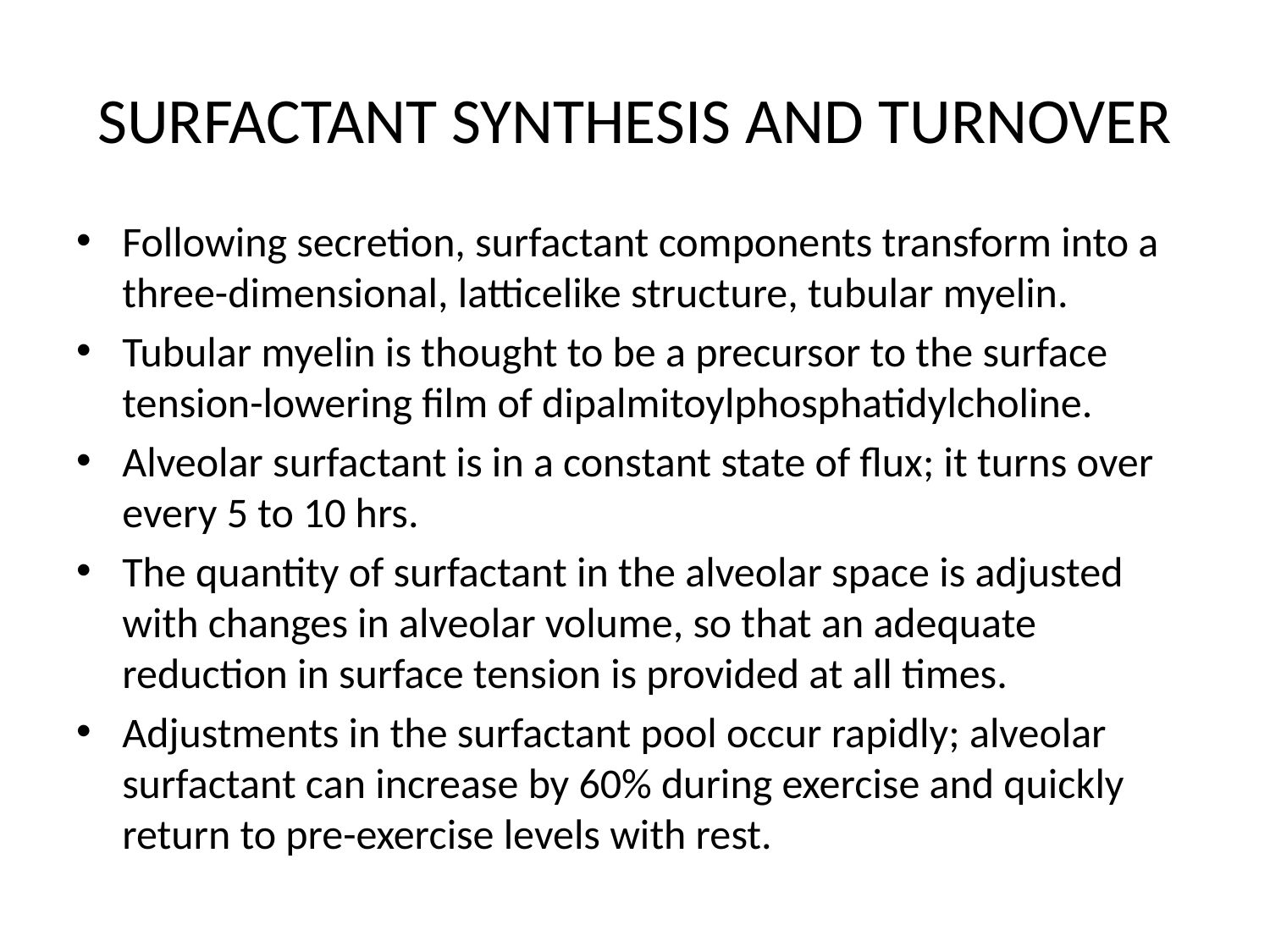

# SURFACTANT SYNTHESIS AND TURNOVER
Following secretion, surfactant components transform into a three-dimensional, latticelike structure, tubular myelin.
Tubular myelin is thought to be a precursor to the surface tension-lowering film of dipalmitoylphosphatidylcholine.
Alveolar surfactant is in a constant state of flux; it turns over every 5 to 10 hrs.
The quantity of surfactant in the alveolar space is adjusted with changes in alveolar volume, so that an adequate reduction in surface tension is provided at all times.
Adjustments in the surfactant pool occur rapidly; alveolar surfactant can increase by 60% during exercise and quickly return to pre-exercise levels with rest.